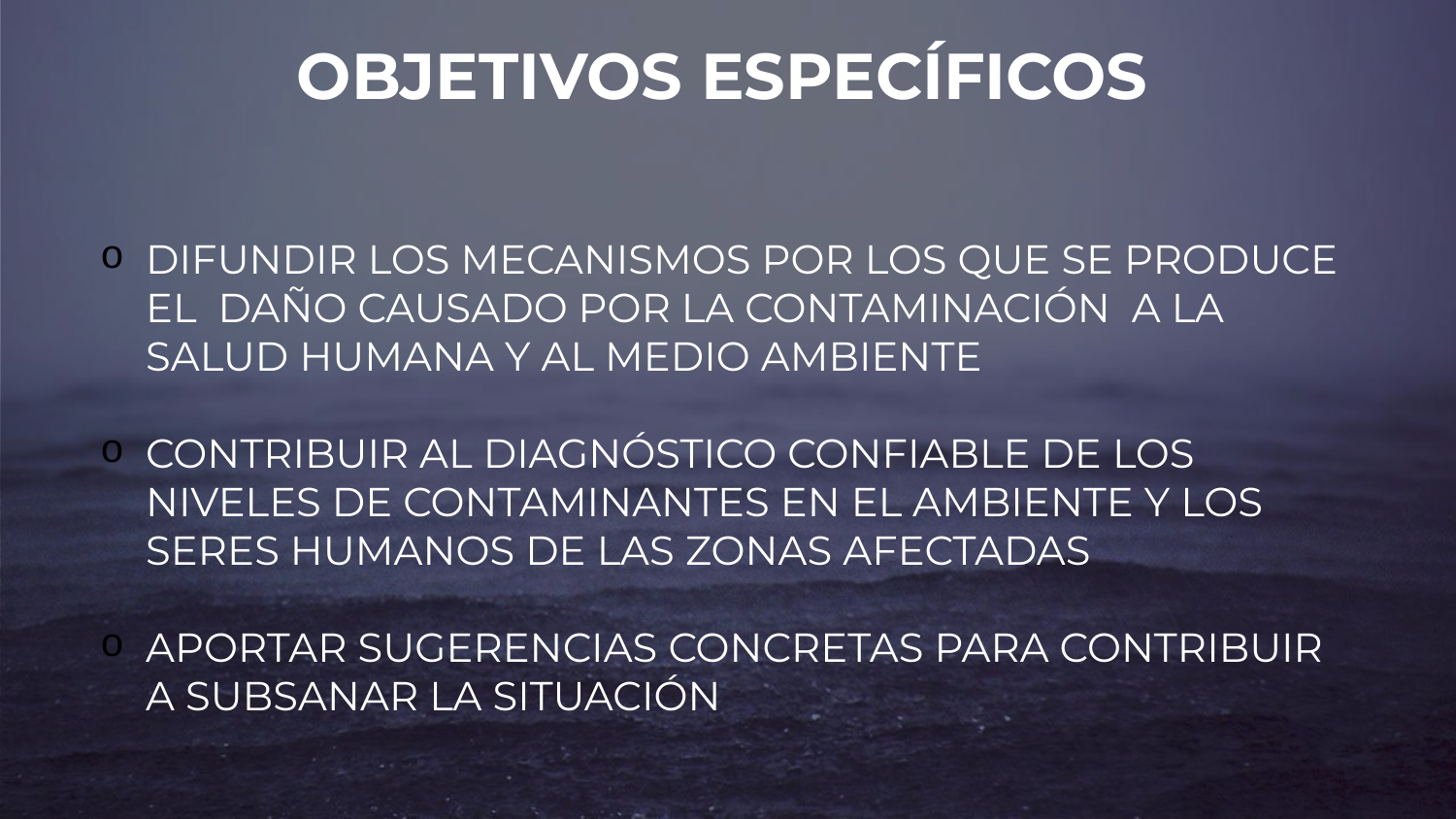

OBJETIVOS ESPECÍFICOS

DIFUNDIR LOS MECANISMOS POR LOS QUE SE PRODUCE EL  DAÑO CAUSADO POR LA CONTAMINACIÓN  A LA SALUD HUMANA Y AL MEDIO AMBIENTE

CONTRIBUIR AL DIAGNÓSTICO CONFIABLE DE LOS NIVELES DE CONTAMINANTES EN EL AMBIENTE Y LOS SERES HUMANOS DE LAS ZONAS AFECTADAS

APORTAR SUGERENCIAS CONCRETAS PARA CONTRIBUIR A SUBSANAR LA SITUACIÓN